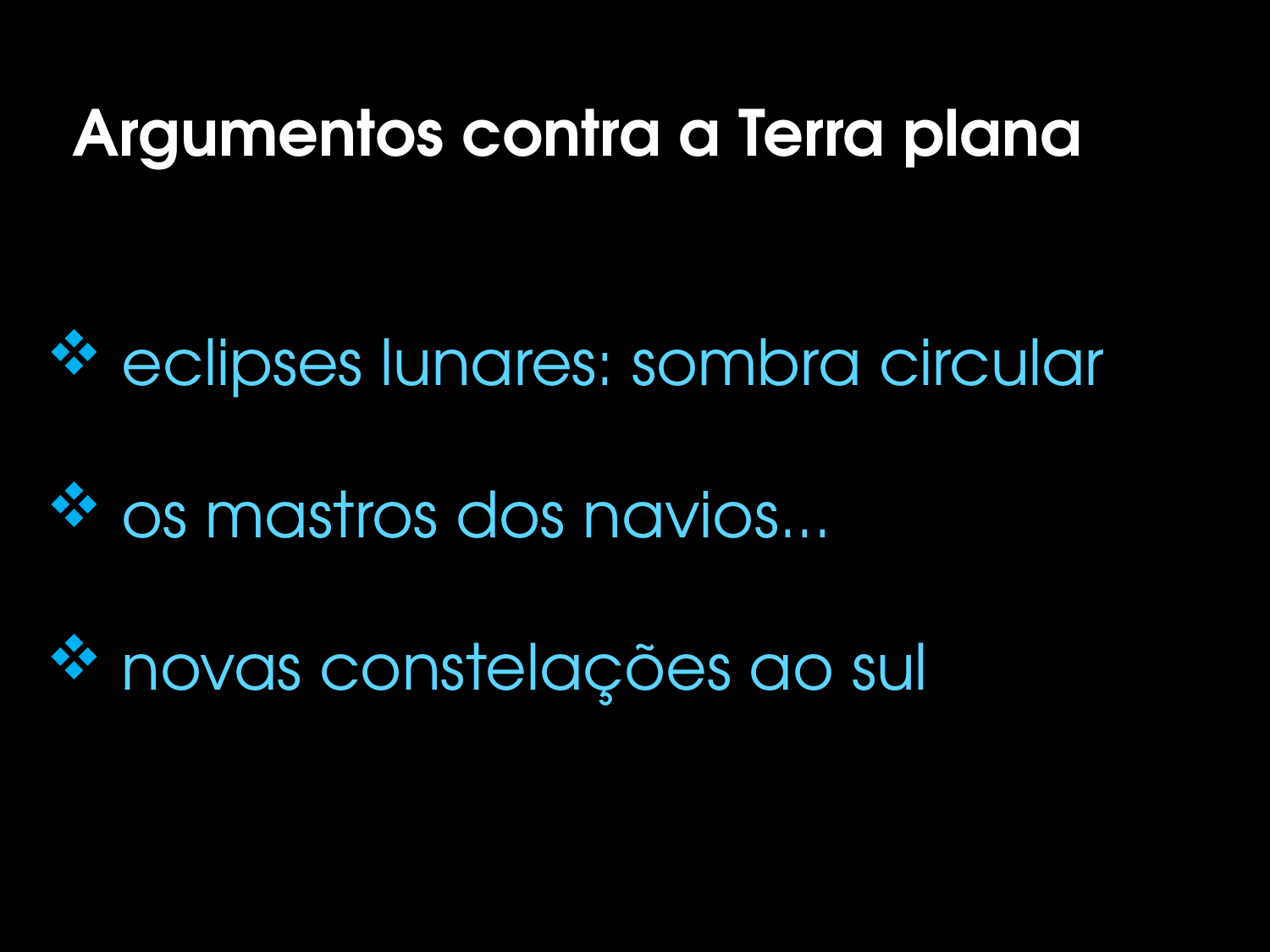

Argumentos contra a Terra plana
 eclipses lunares: sombra circular

 os mastros dos navios...

 novas constelações ao sul